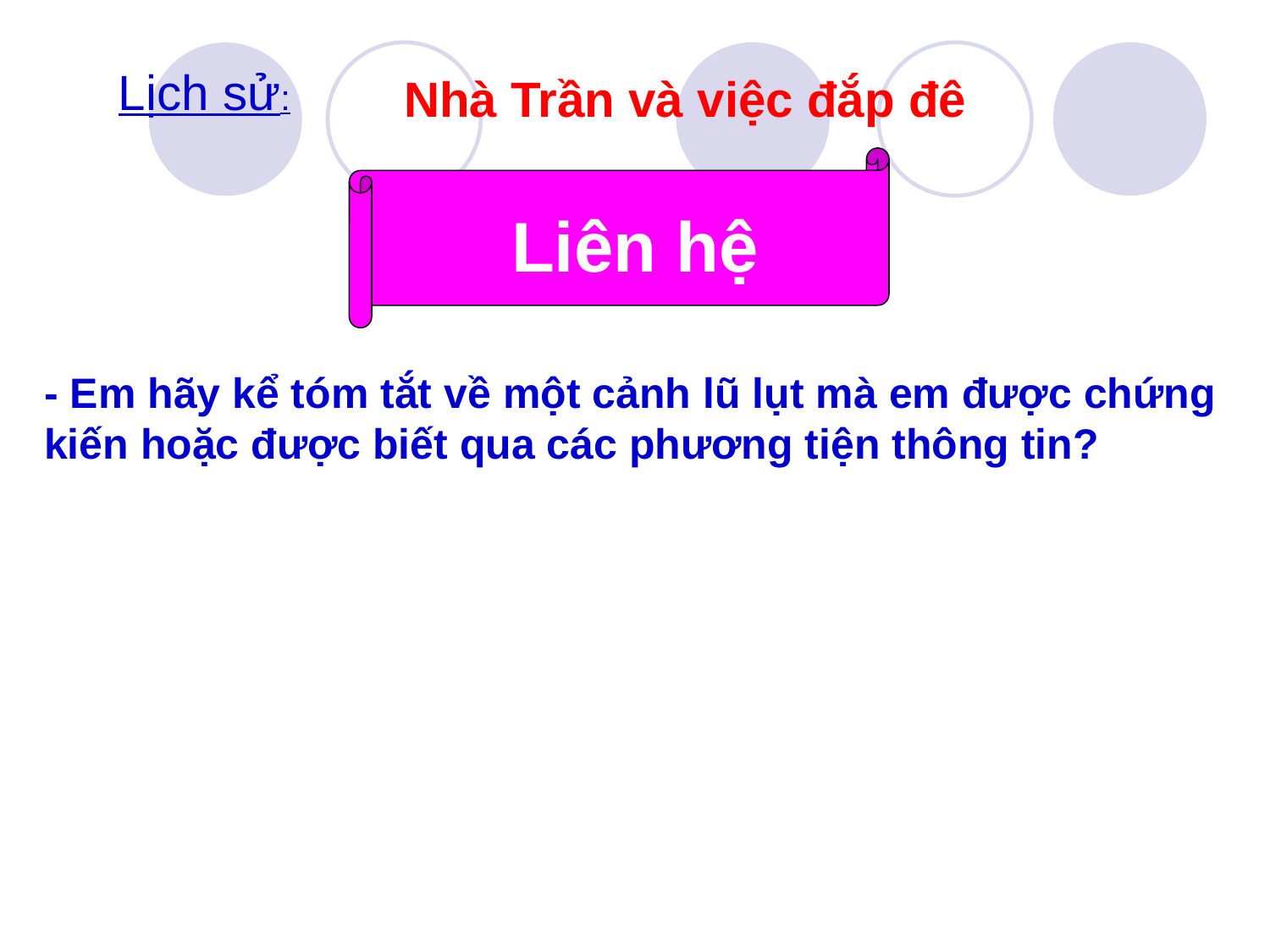

Lịch sử:
	Nhà Trần và việc đắp đê

Liên hệ
- Em hãy kể tóm tắt về một cảnh lũ lụt mà em được chứng kiến hoặc được biết qua các phương tiện thông tin?